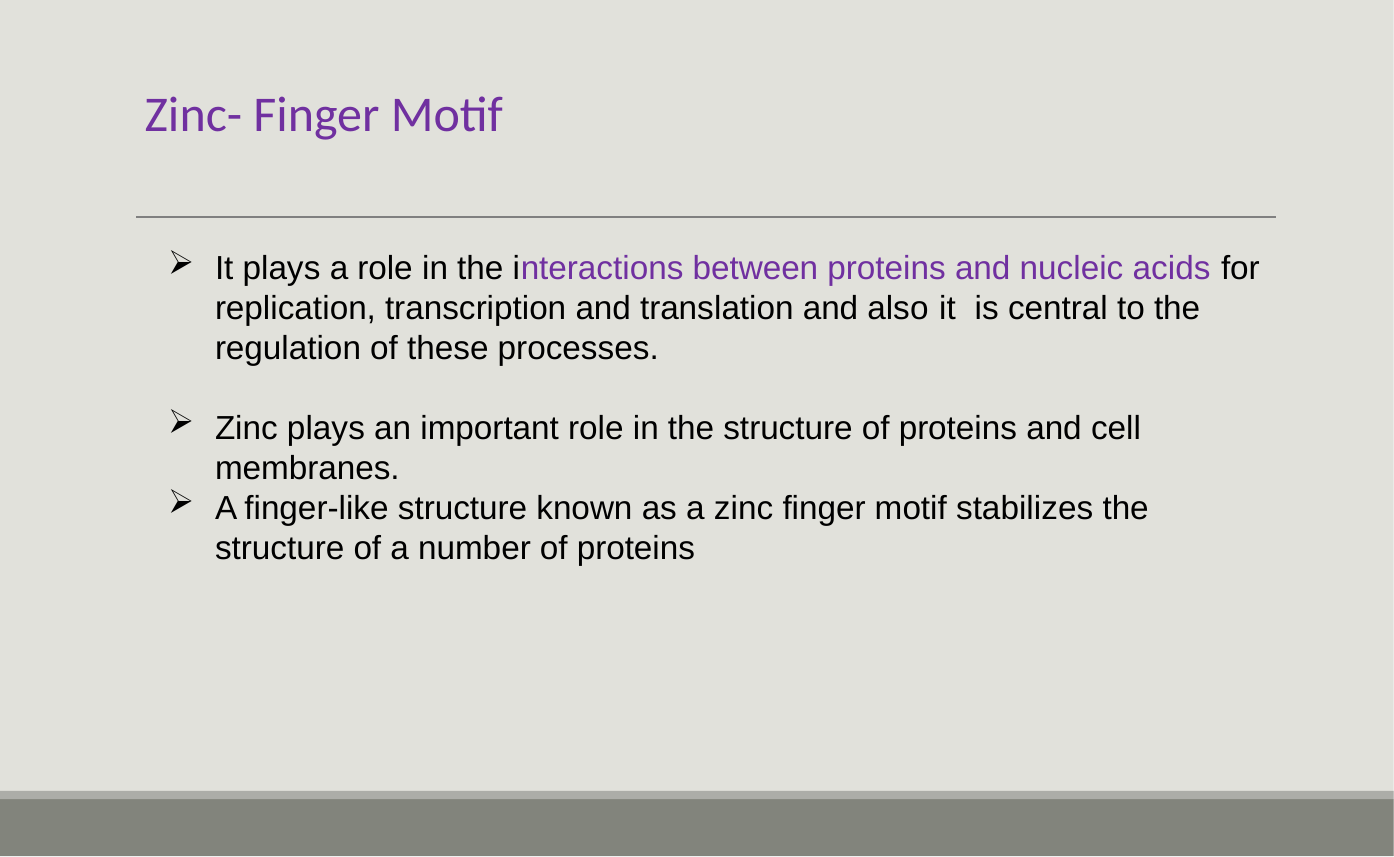

Zinc- Finger Motif
It plays a role in the interactions between proteins and nucleic acids for replication, transcription and translation and also it  is central to the regulation of these processes.

Zinc plays an important role in the structure of proteins and cell membranes.
A finger-like structure known as a zinc finger motif stabilizes the structure of a number of proteins